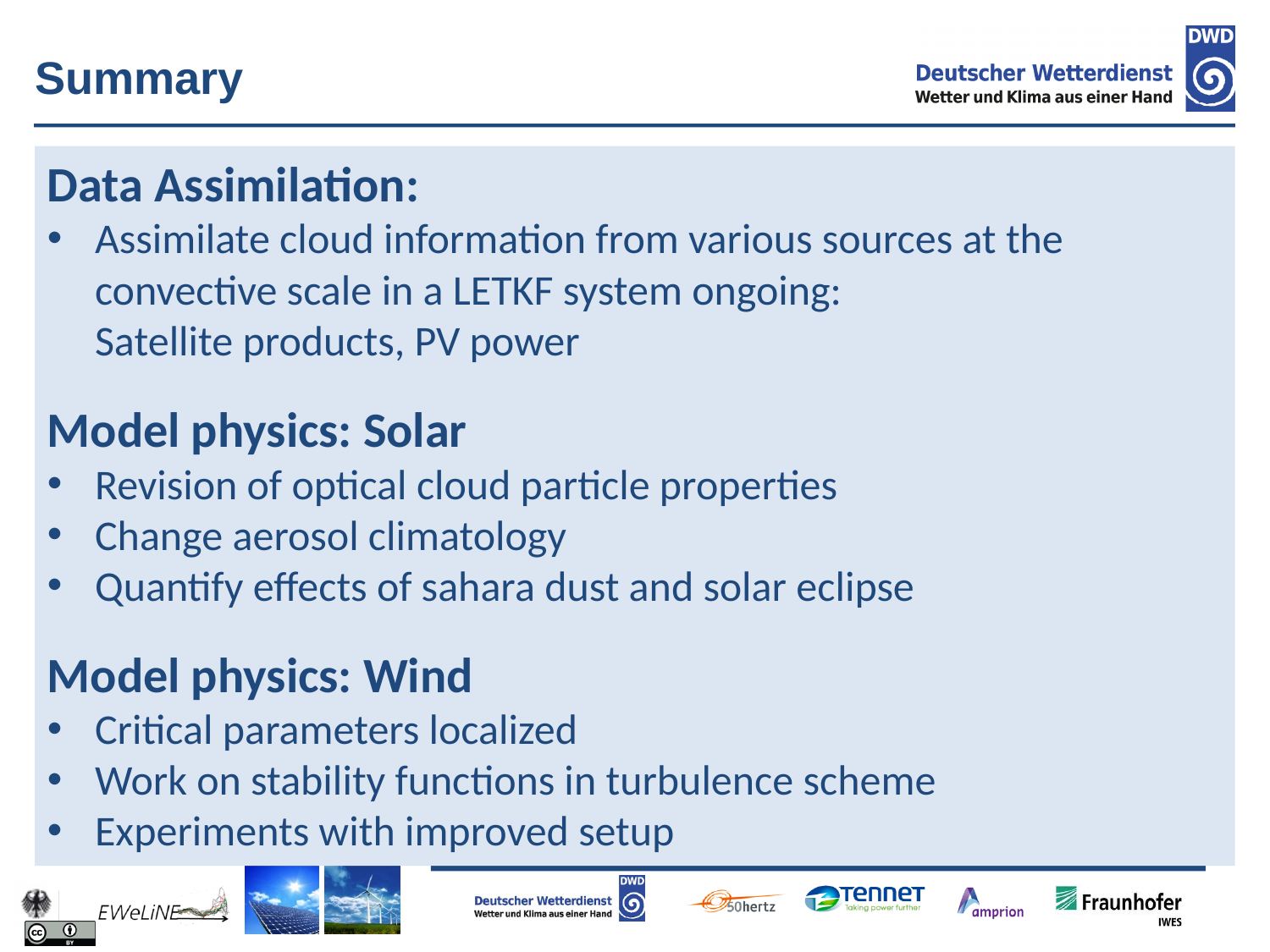

# Summary

Data Assimilation:
Assimilate cloud information from various sources at the convective scale in a LETKF system ongoing:
     Satellite products, PV power

Model physics: Solar
Revision of optical cloud particle properties
Change aerosol climatology
Quantify effects of sahara dust and solar eclipse

Model physics: Wind
Critical parameters localized
Work on stability functions in turbulence scheme
Experiments with improved setup